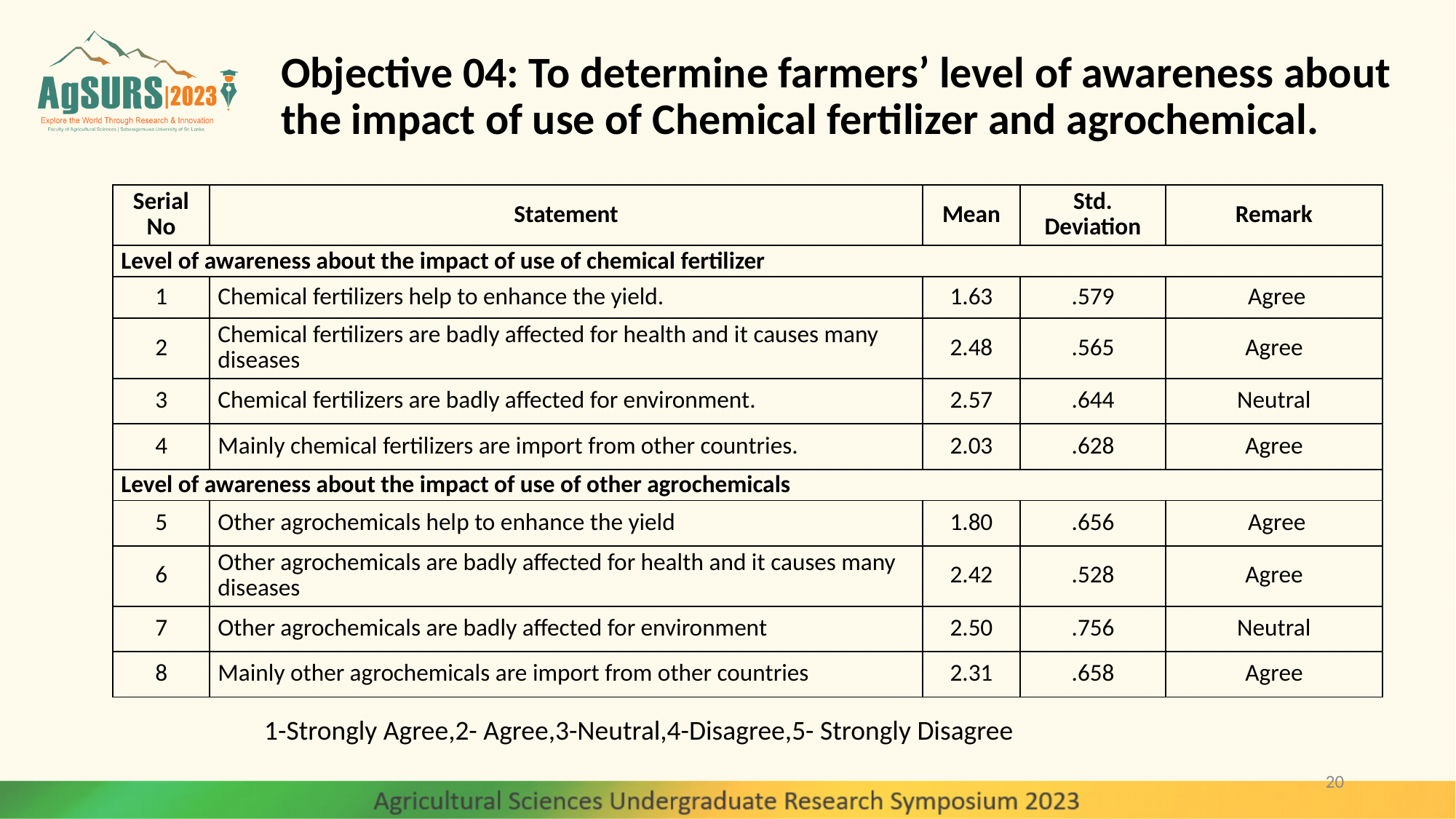

Objective 04: To determine farmers’ level of awareness about the impact of use of Chemical fertilizer and agrochemical.
| Serial No | Statement | Mean | Std. Deviation | Remark |
| --- | --- | --- | --- | --- |
| Level of awareness about the impact of use of chemical fertilizer |  |  |  |  |
| 1 | Chemical fertilizers help to enhance the yield. | 1.63 | .579 | Agree |
| 2 | Chemical fertilizers are badly affected for health and it causes many diseases | 2.48 | .565 | Agree |
| 3 | Chemical fertilizers are badly affected for environment. | 2.57 | .644 | Neutral |
| 4 | Mainly chemical fertilizers are import from other countries. | 2.03 | .628 | Agree |
| Level of awareness about the impact of use of other agrochemicals |  |  |  |  |
| 5 | Other agrochemicals help to enhance the yield | 1.80 | .656 | Agree |
| 6 | Other agrochemicals are badly affected for health and it causes many diseases | 2.42 | .528 | Agree |
| 7 | Other agrochemicals are badly affected for environment | 2.50 | .756 | Neutral |
| 8 | Mainly other agrochemicals are import from other countries | 2.31 | .658 | Agree |
1-Strongly Agree,2- Agree,3-Neutral,4-Disagree,5- Strongly Disagree
20